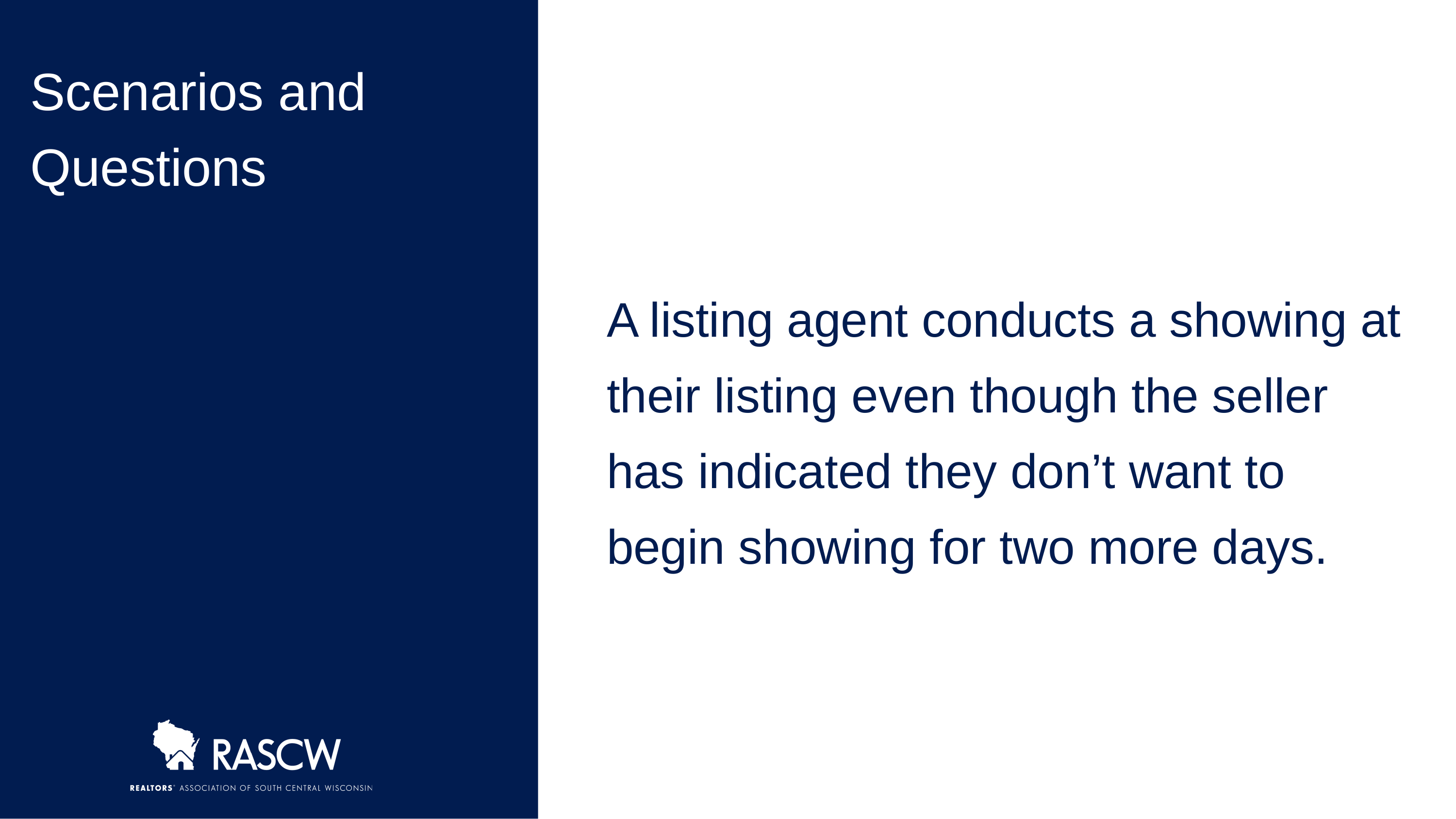

Scenarios and Questions
A listing agent conducts a showing at their listing even though the seller has indicated they don’t want to begin showing for two more days.